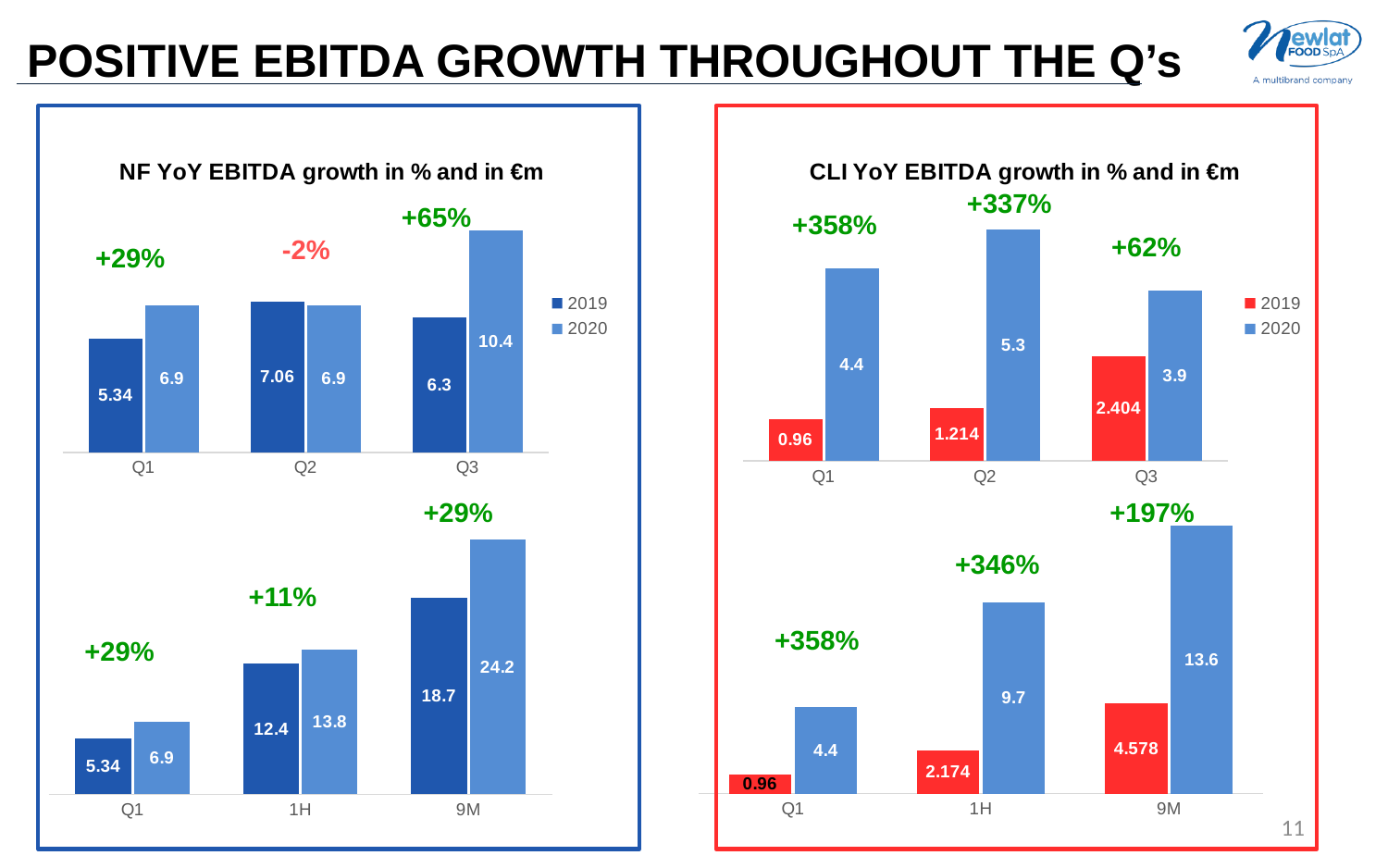

POSITIVE EBITDA GROWTH THROUGHOUT THE Q’s

### Chart: NF YoY EBITDA growth in % and in €m

| Category | 2019 | 2020 |
|---|---|---|
| Q1 | 5.34 | 6.9 |
| Q2 | 7.0600000000000005 | 6.9 |
| Q3 | 6.299999999999999 | 10.399999999999999 |

### Chart: CLI YoY EBITDA growth in % and in €m

| Category | 2019 | 2020 |
|---|---|---|
| Q1 | 0.96 | 4.4 |
| Q2 | 1.214 | 5.299999999999999 |
| Q3 | 2.4040000000000004 | 3.9000000000000004 |
+337%
+65%
+358%
+62%
-2%
+29%

### Chart

| Category |  |  |
|---|---|---|
| Q1 | 0.96 | 4.4 |
| 1H | 2.174 | 9.7 |
| 9M | 4.578 | 13.6 |

### Chart

| Category | 2019 | 2020 |
|---|---|---|
| Q1 | 5.34 | 6.9 |
| 1H | 12.4 | 13.8 |
| 9M | 18.7 | 24.2 |
+29%
+197%
+346%
+11%
+358%
+29%
11